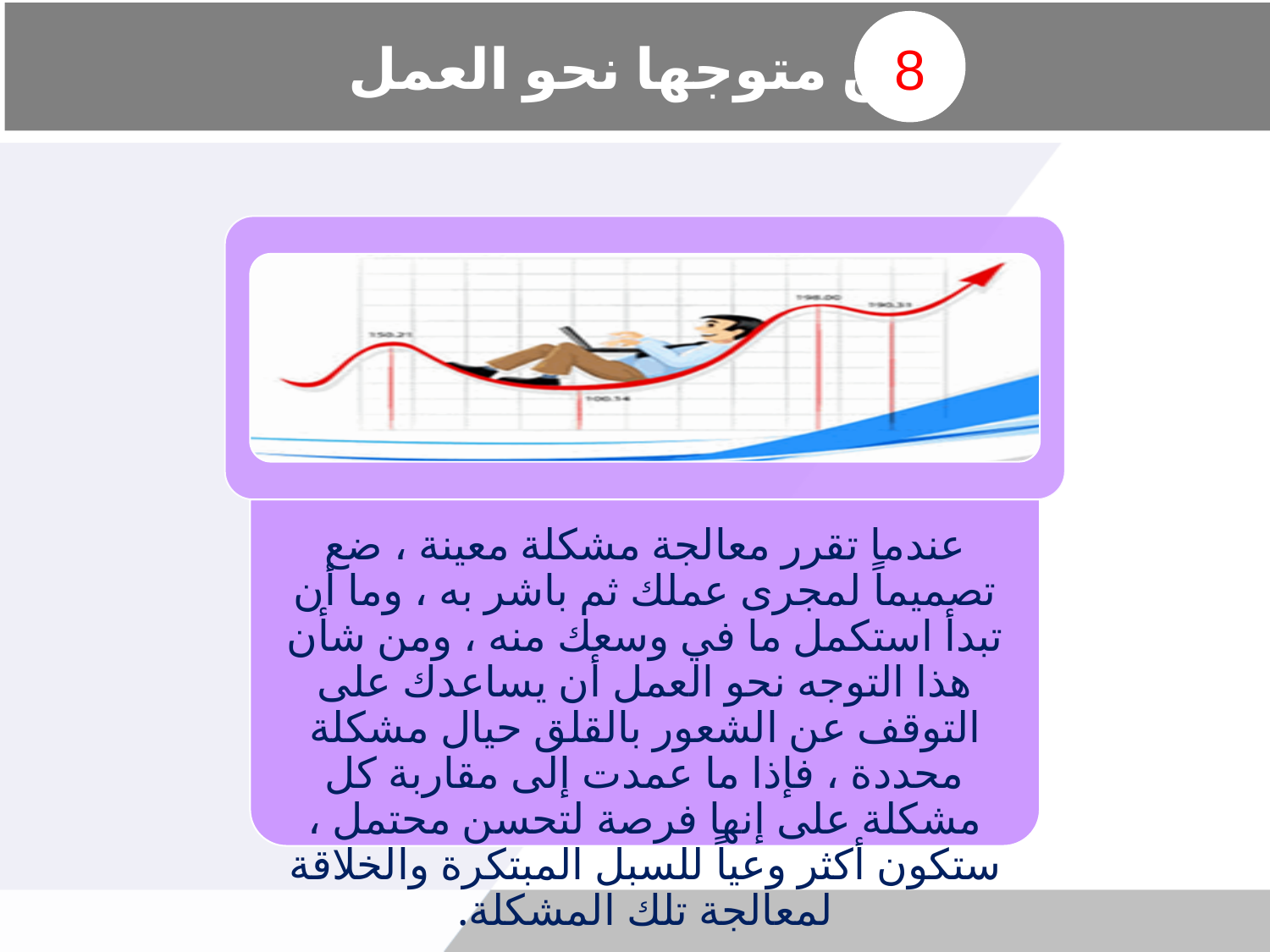

# كن متوجها نحو العمل
8

عندما تقرر معالجة مشكلة معينة ، ضع تصميماً لمجرى عملك ثم باشر به ، وما أن تبدأ استكمل ما في وسعك منه ، ومن شأن هذا التوجه نحو العمل أن يساعدك على التوقف عن الشعور بالقلق حيال مشكلة محددة ، فإذا ما عمدت إلى مقاربة كل مشكلة على إنها فرصة لتحسن محتمل ، ستكون أكثر وعياً للسبل المبتكرة والخلاقة لمعالجة تلك المشكلة.